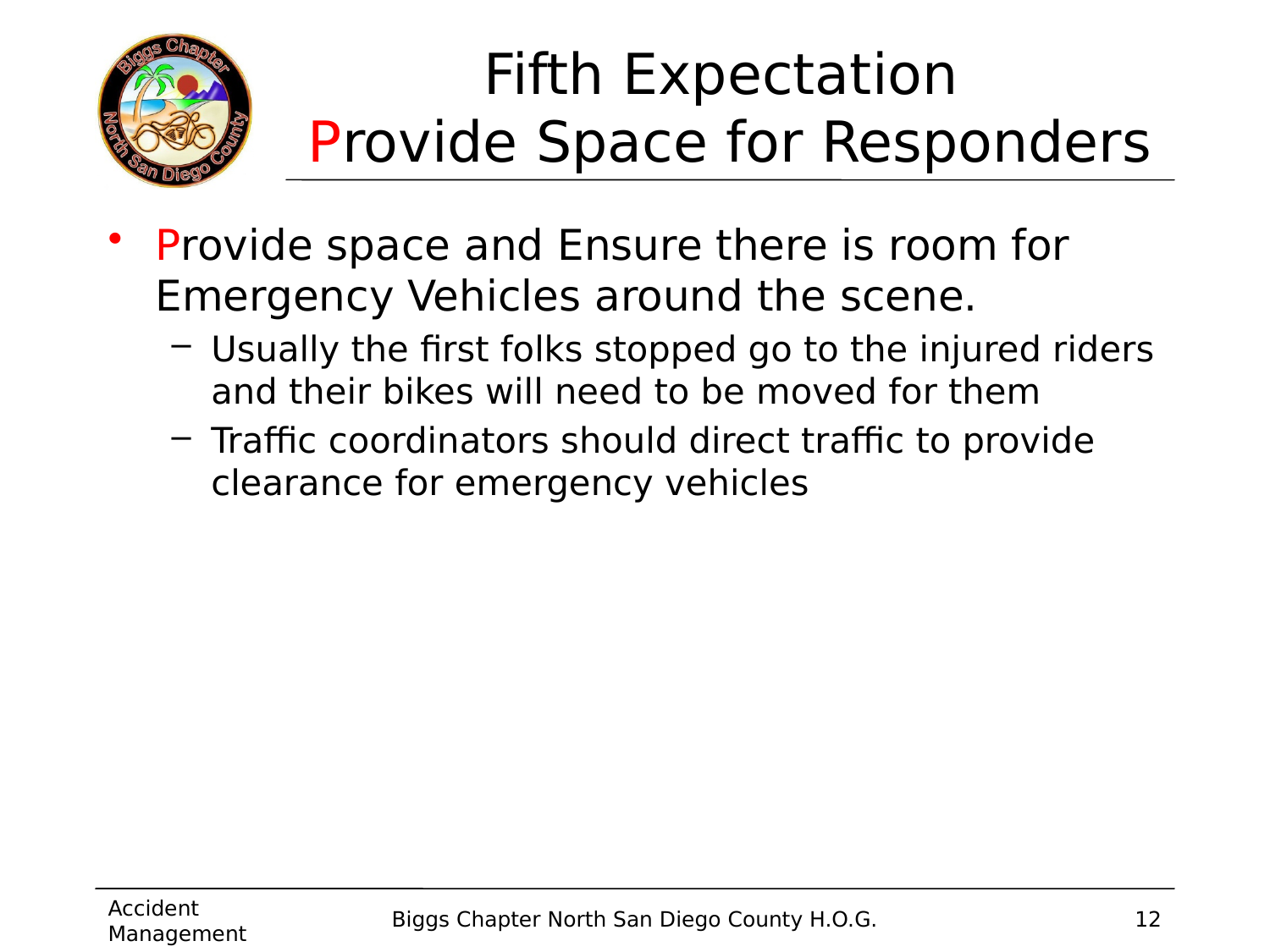

# Fifth Expectation Provide Space for Responders
Provide space and Ensure there is room for Emergency Vehicles around the scene.
Usually the first folks stopped go to the injured riders and their bikes will need to be moved for them
Traffic coordinators should direct traffic to provide clearance for emergency vehicles

Accident Management
Biggs Chapter North San Diego County H.O.G.
12